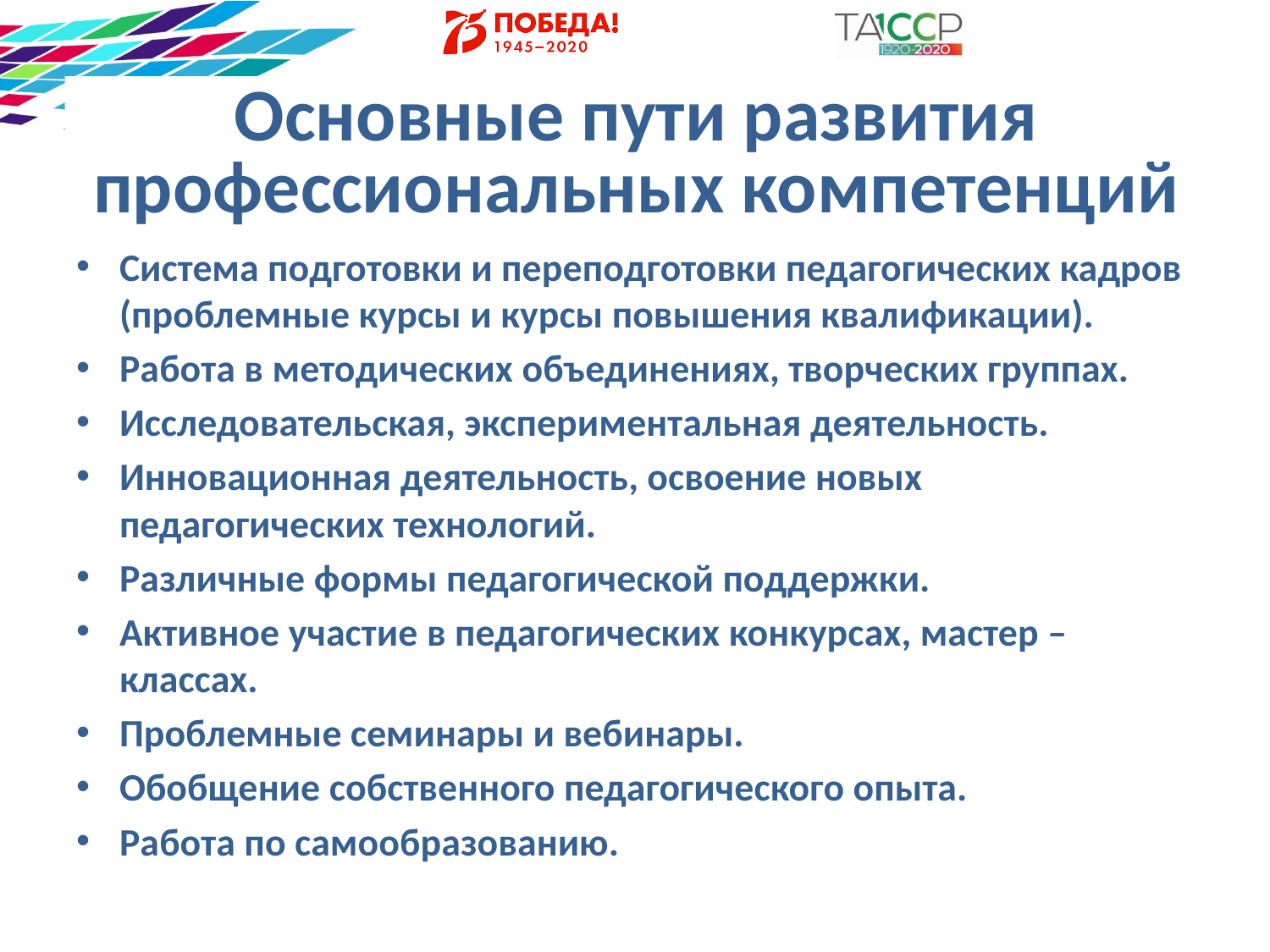

# Основные пути развития профессиональных компетенций
Система подготовки и переподготовки педагогических кадров (проблемные курсы и курсы повышения квалификации).
Работа в методических объединениях, творческих группах.
Исследовательская, экспериментальная деятельность.
Инновационная деятельность, освоение новых педагогических технологий.
Различные формы педагогической поддержки.
Активное участие в педагогических конкурсах, мастер – классах.
Проблемные семинары и вебинары.
Обобщение собственного педагогического опыта.
Работа по самообразованию.